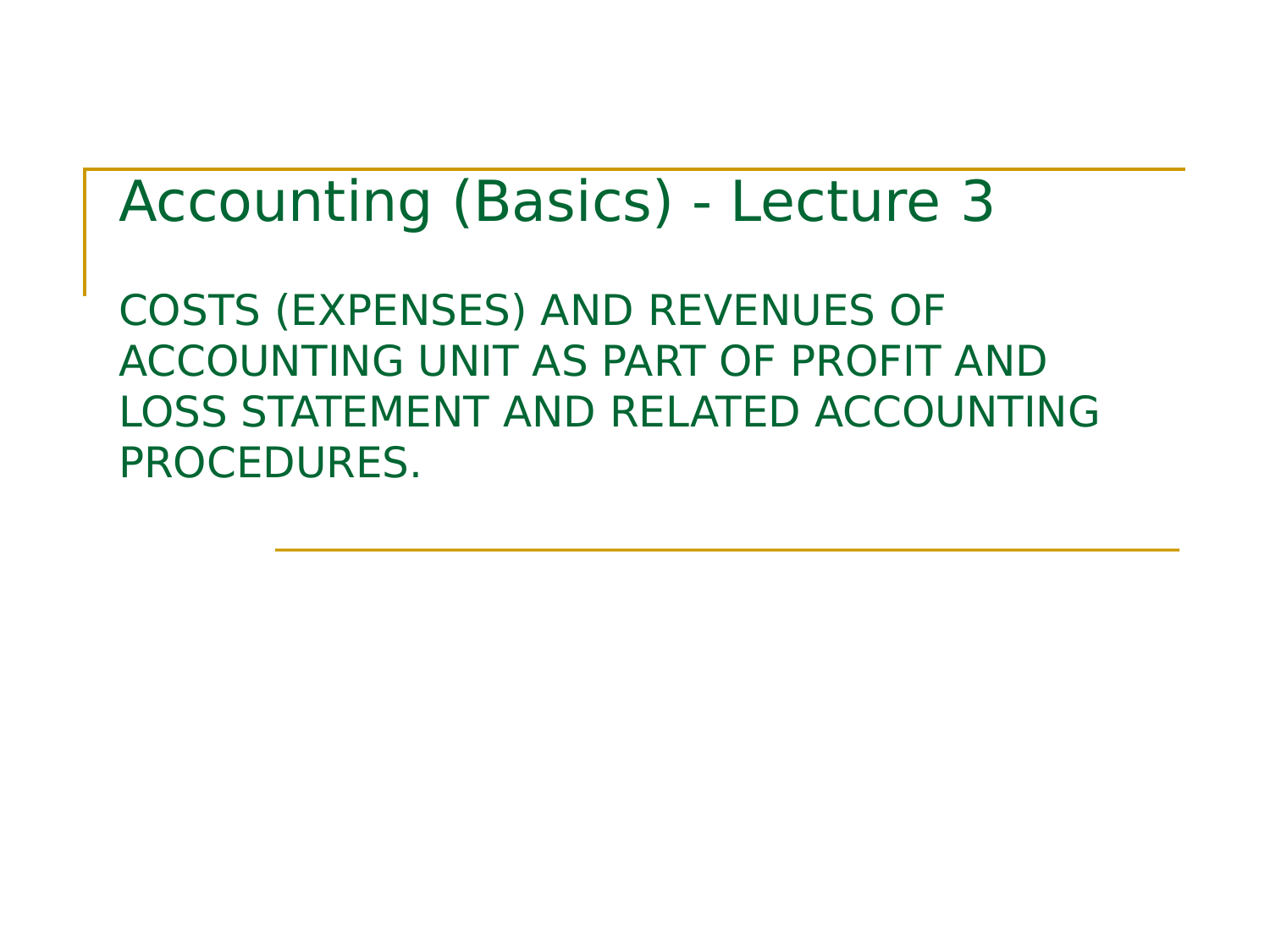

# Accounting (Basics) - Lecture 3 COSTS (EXPENSES) AND REVENUES OF ACCOUNTING UNIT AS PART OF PROFIT AND LOSS STATEMENT AND RELATED ACCOUNTING PROCEDURES.